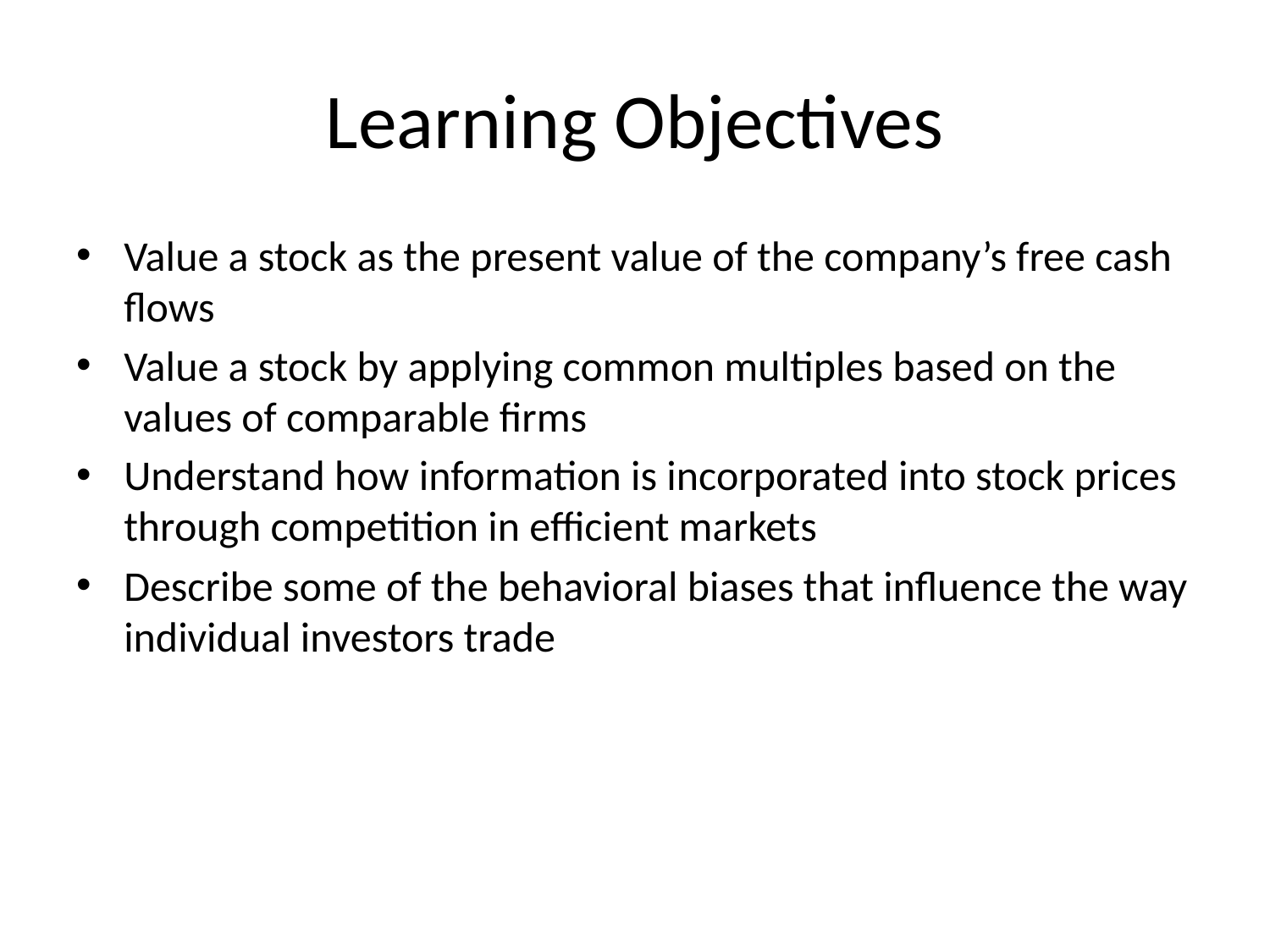

# Learning Objectives
Value a stock as the present value of the company’s free cash flows
Value a stock by applying common multiples based on the values of comparable firms
Understand how information is incorporated into stock prices through competition in efficient markets
Describe some of the behavioral biases that influence the way individual investors trade